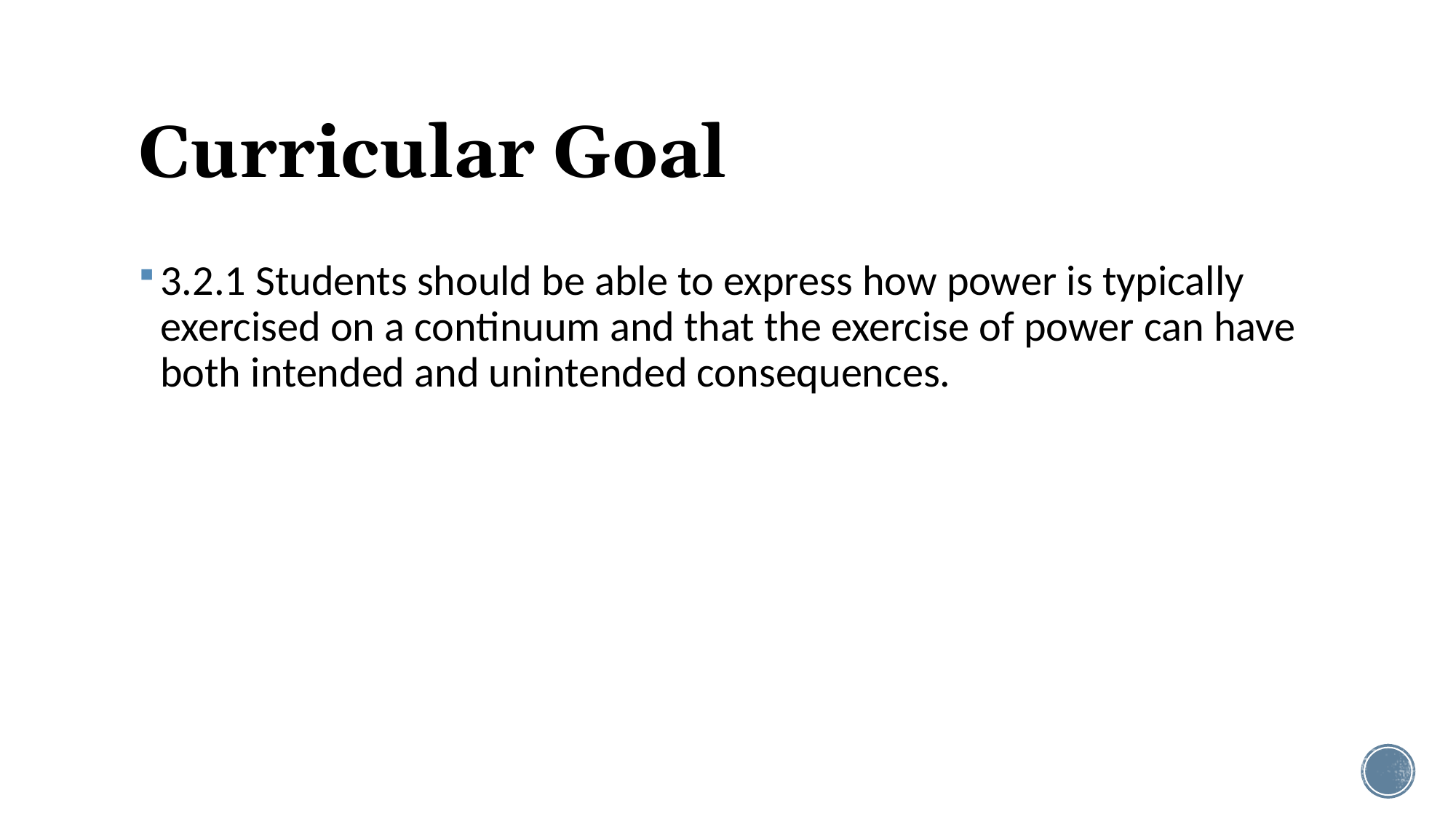

# Curricular Goal
3.2.1 Students should be able to express how power is typically exercised on a continuum and that the exercise of power can have both intended and unintended consequences.